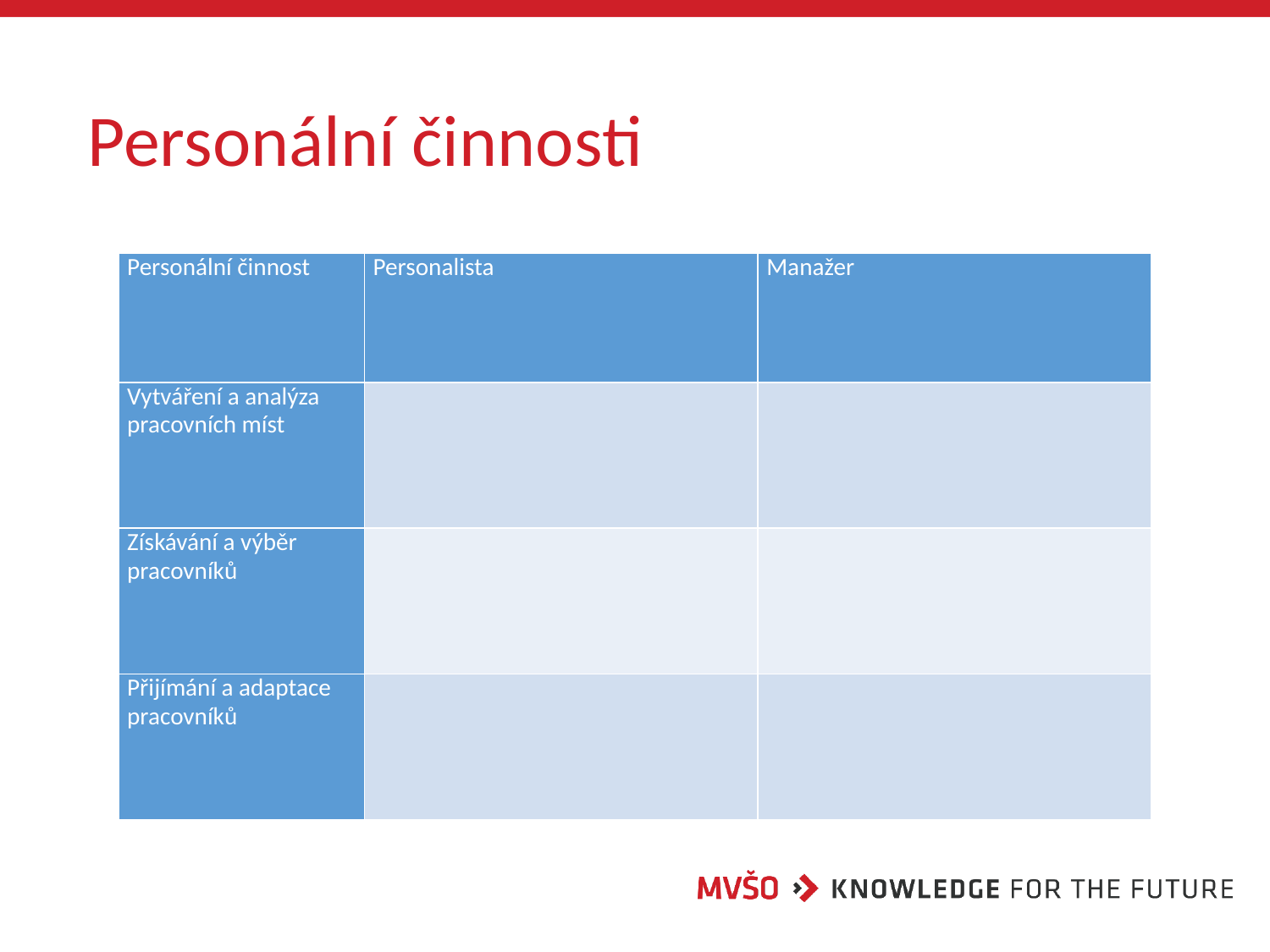

# Personální činnosti
| Personální činnost | Personalista | Manažer |
| --- | --- | --- |
| Vytváření a analýza pracovních míst |  |  |
| Získávání a výběr pracovníků |  |  |
| Přijímání a adaptace pracovníků |  |  |